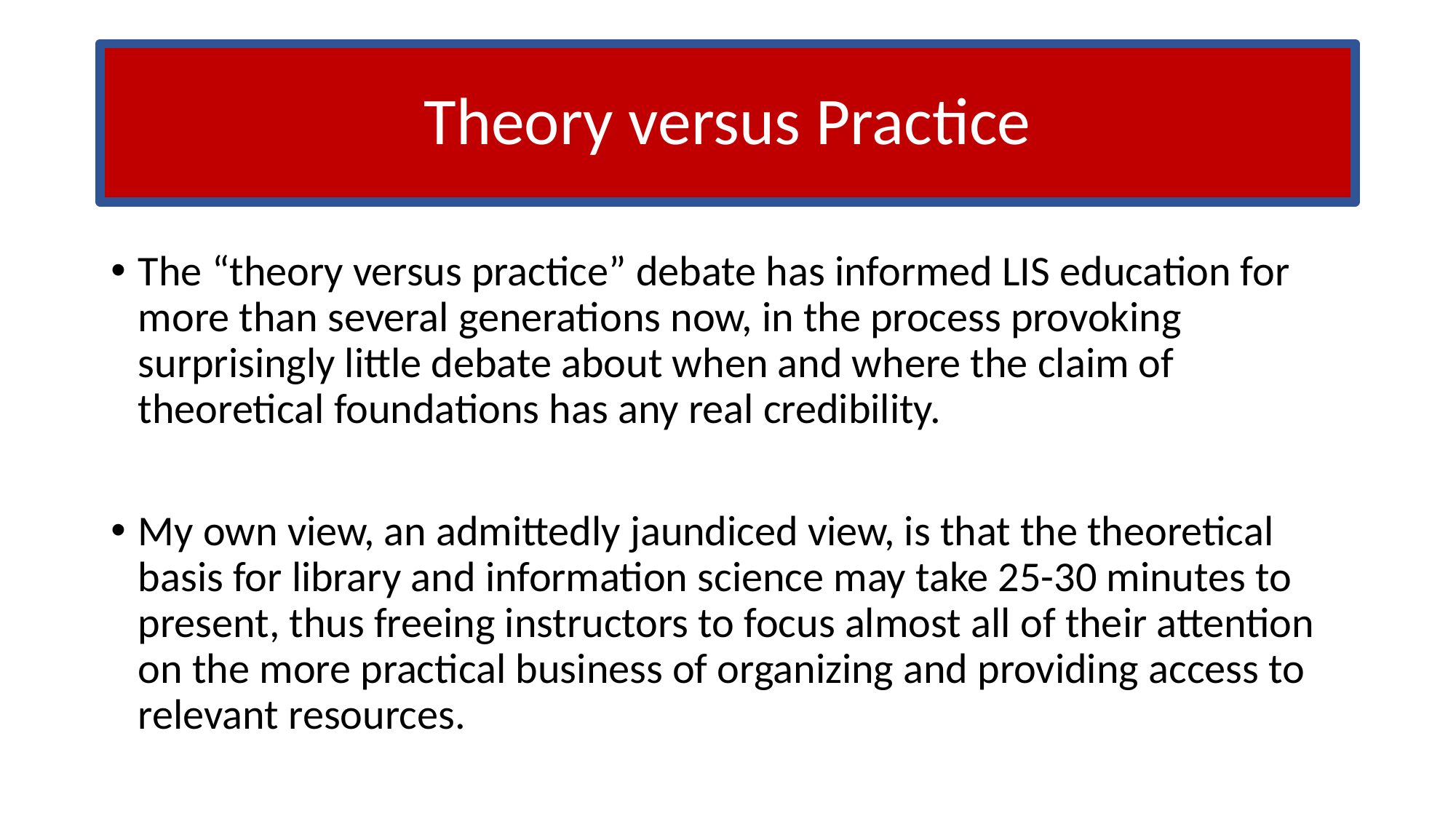

# Theory versus Practice
The “theory versus practice” debate has informed LIS education for more than several generations now, in the process provoking surprisingly little debate about when and where the claim of theoretical foundations has any real credibility.

My own view, an admittedly jaundiced view, is that the theoretical basis for library and information science may take 25-30 minutes to present, thus freeing instructors to focus almost all of their attention on the more practical business of organizing and providing access to relevant resources.